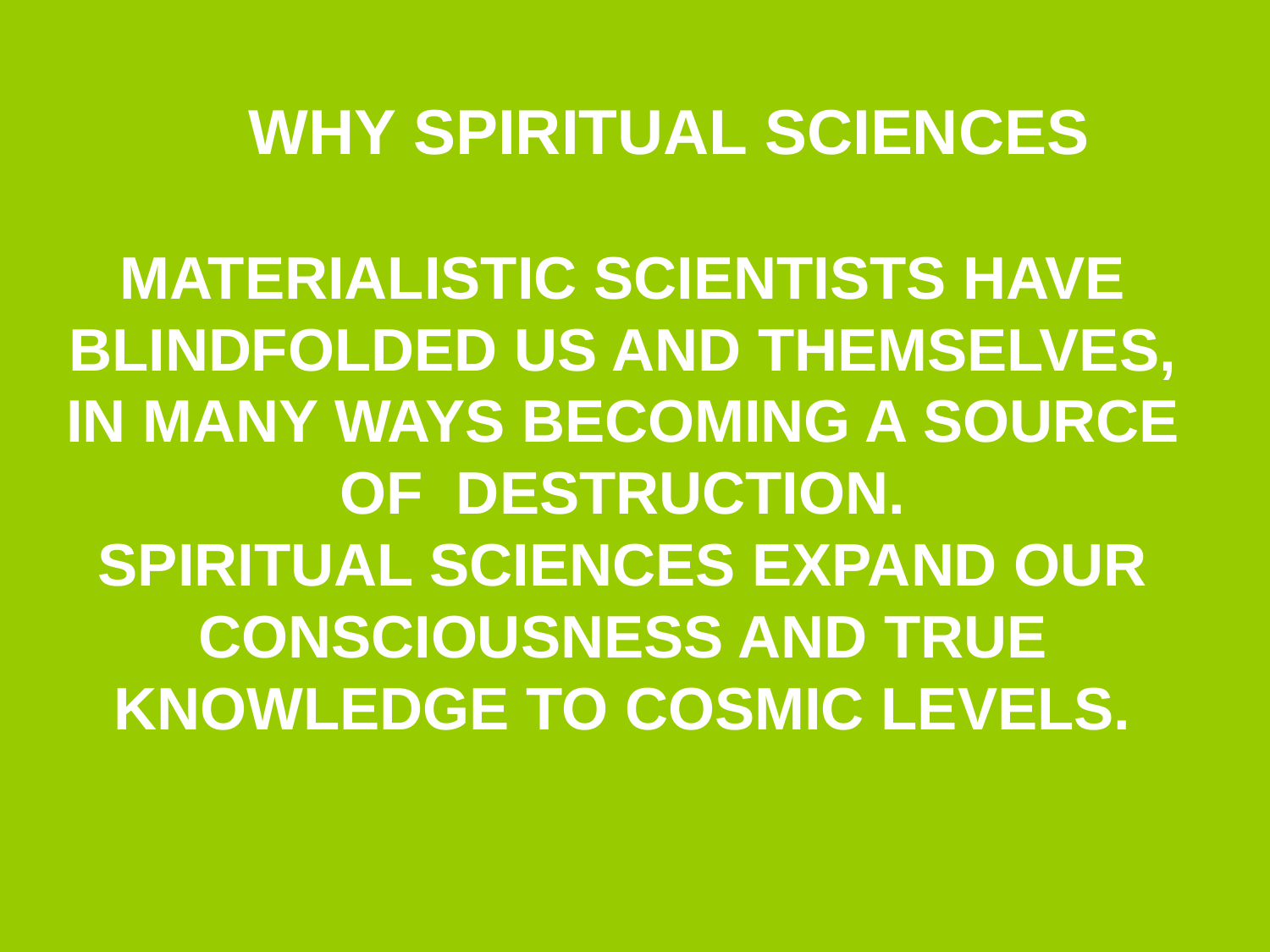

WHY SPIRITUAL SCIENCES
MATERIALISTIC SCIENTISTS HAVE BLINDFOLDED US AND THEMSELVES, IN MANY WAYS BECOMING A SOURCE  OF  DESTRUCTION.
SPIRITUAL SCIENCES EXPAND OUR CONSCIOUSNESS AND TRUE KNOWLEDGE TO COSMIC LEVELS.